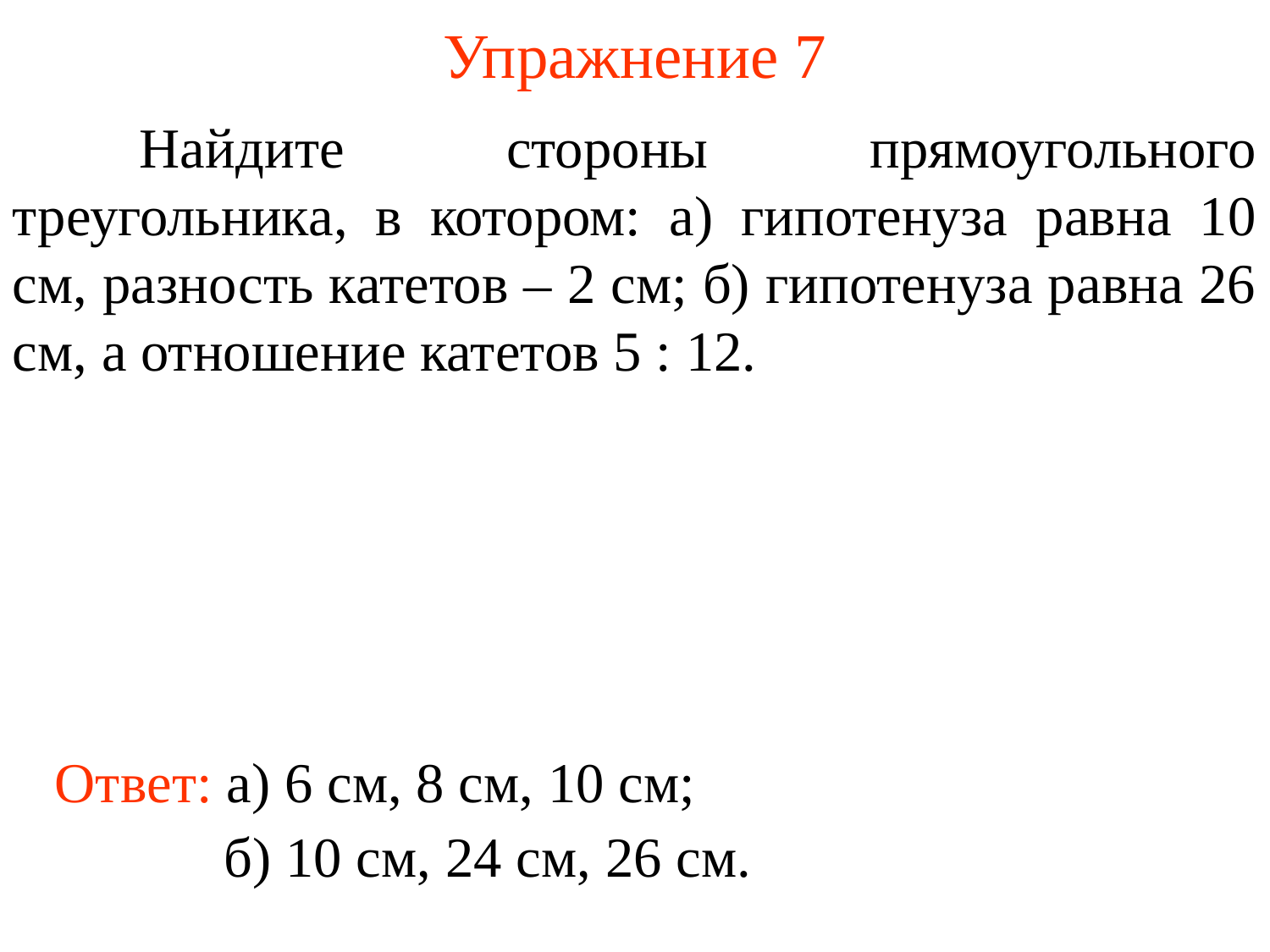

# Упражнение 7
	Найдите стороны прямоугольного треугольника, в котором: а) гипотенуза равна 10 см, разность катетов – 2 см; б) гипотенуза равна 26 см, а отношение катетов 5 : 12.
Ответ: а) 6 см, 8 см, 10 см;
б) 10 см, 24 см, 26 см.